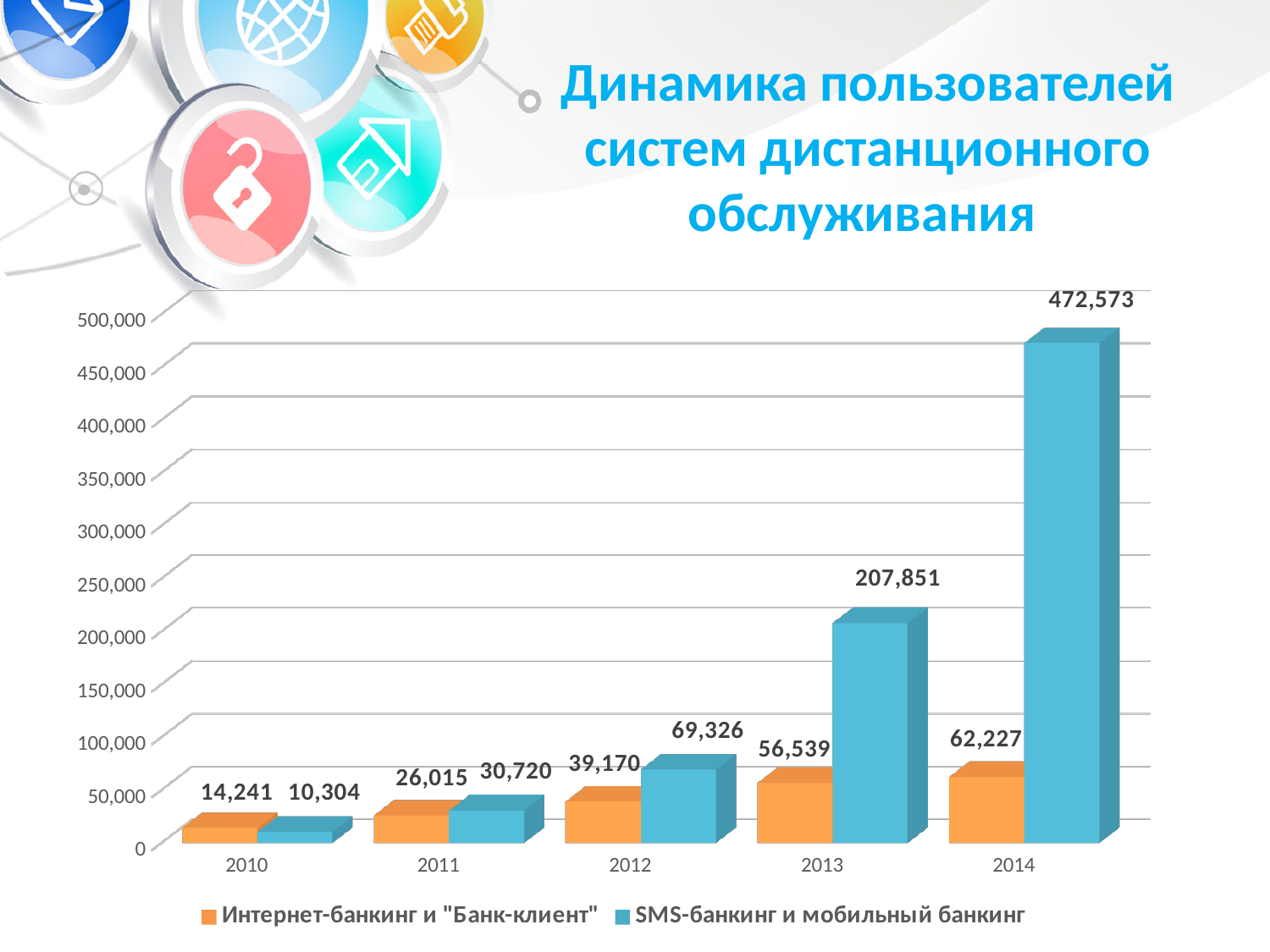

# Динамика пользователей систем дистанционного обслуживания

[unsupported chart]